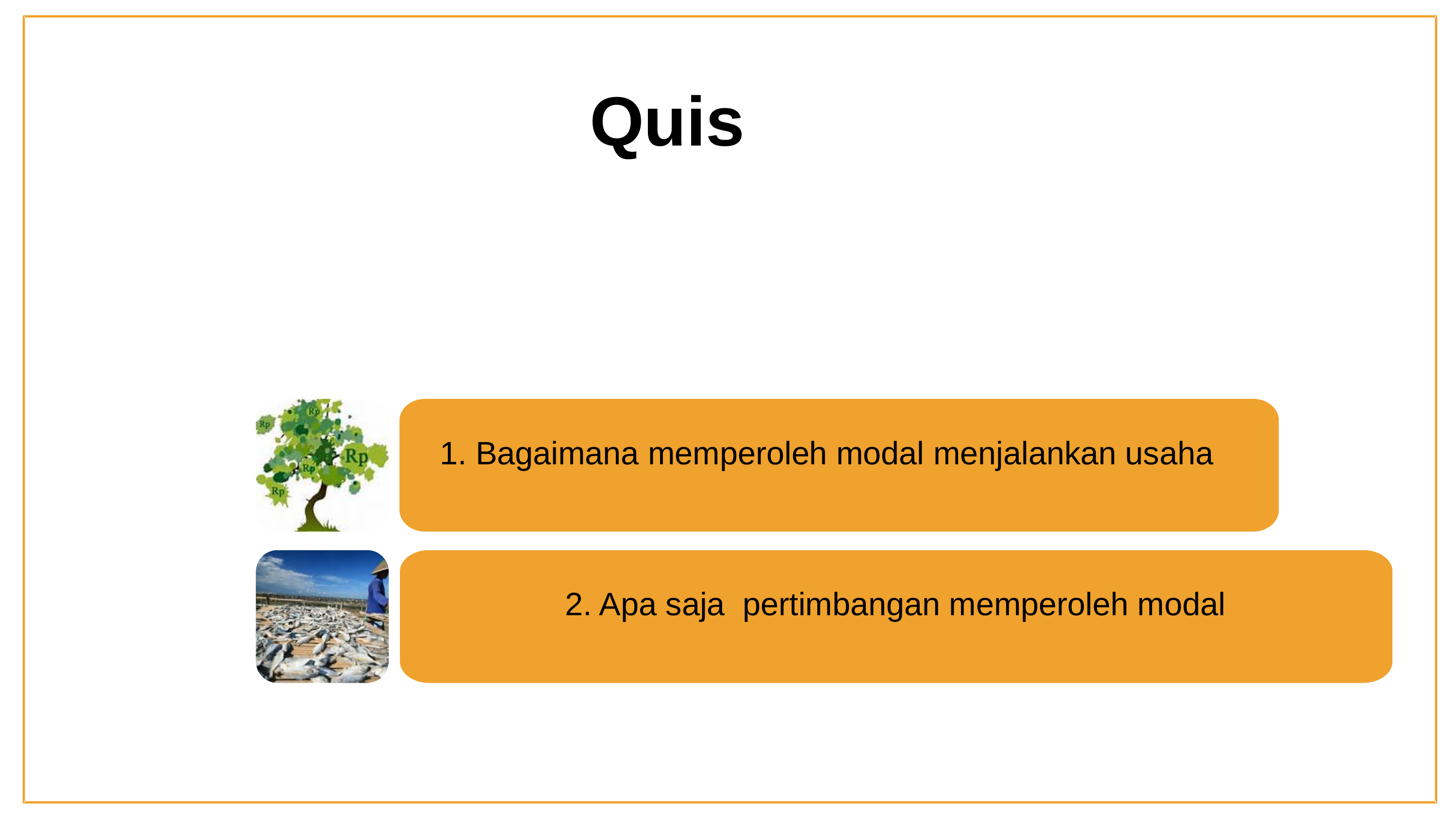

Quis

1. Bagaimana memperoleh modal menjalankan usaha

2. Apa saja  pertimbangan memperoleh modal